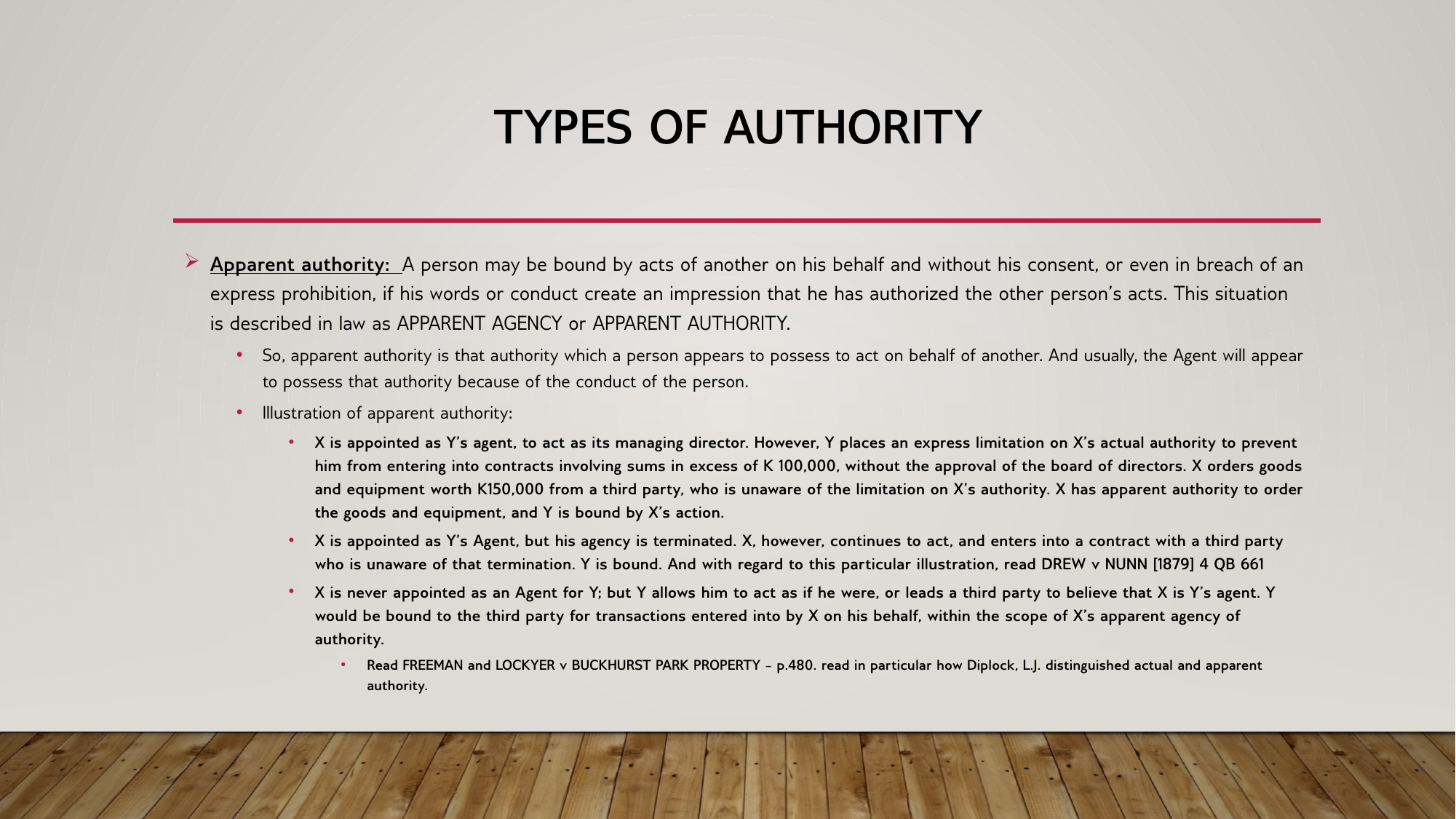

# TYPES OF AUTHORITY
Apparent authority:  A person may be bound by acts of another on his behalf and without his consent, or even in breach of an express prohibition, if his words or conduct create an impression that he has authorized the other person’s acts. This situation is described in law as APPARENT AGENCY or APPARENT AUTHORITY.
So, apparent authority is that authority which a person appears to possess to act on behalf of another. And usually, the Agent will appear to possess that authority because of the conduct of the person.
Illustration of apparent authority:
X is appointed as Y’s agent, to act as its managing director. However, Y places an express limitation on X’s actual authority to prevent him from entering into contracts involving sums in excess of K 100,000, without the approval of the board of directors. X orders goods and equipment worth K150,000 from a third party, who is unaware of the limitation on X’s authority. X has apparent authority to order the goods and equipment, and Y is bound by X’s action.
X is appointed as Y’s Agent, but his agency is terminated. X, however, continues to act, and enters into a contract with a third party who is unaware of that termination. Y is bound. And with regard to this particular illustration, read DREW v NUNN [1879] 4 QB 661
X is never appointed as an Agent for Y; but Y allows him to act as if he were, or leads a third party to believe that X is Y’s agent. Y would be bound to the third party for transactions entered into by X on his behalf, within the scope of X’s apparent agency of authority.
Read FREEMAN and LOCKYER v BUCKHURST PARK PROPERTY – p.480. read in particular how Diplock, L.J. distinguished actual and apparent authority.